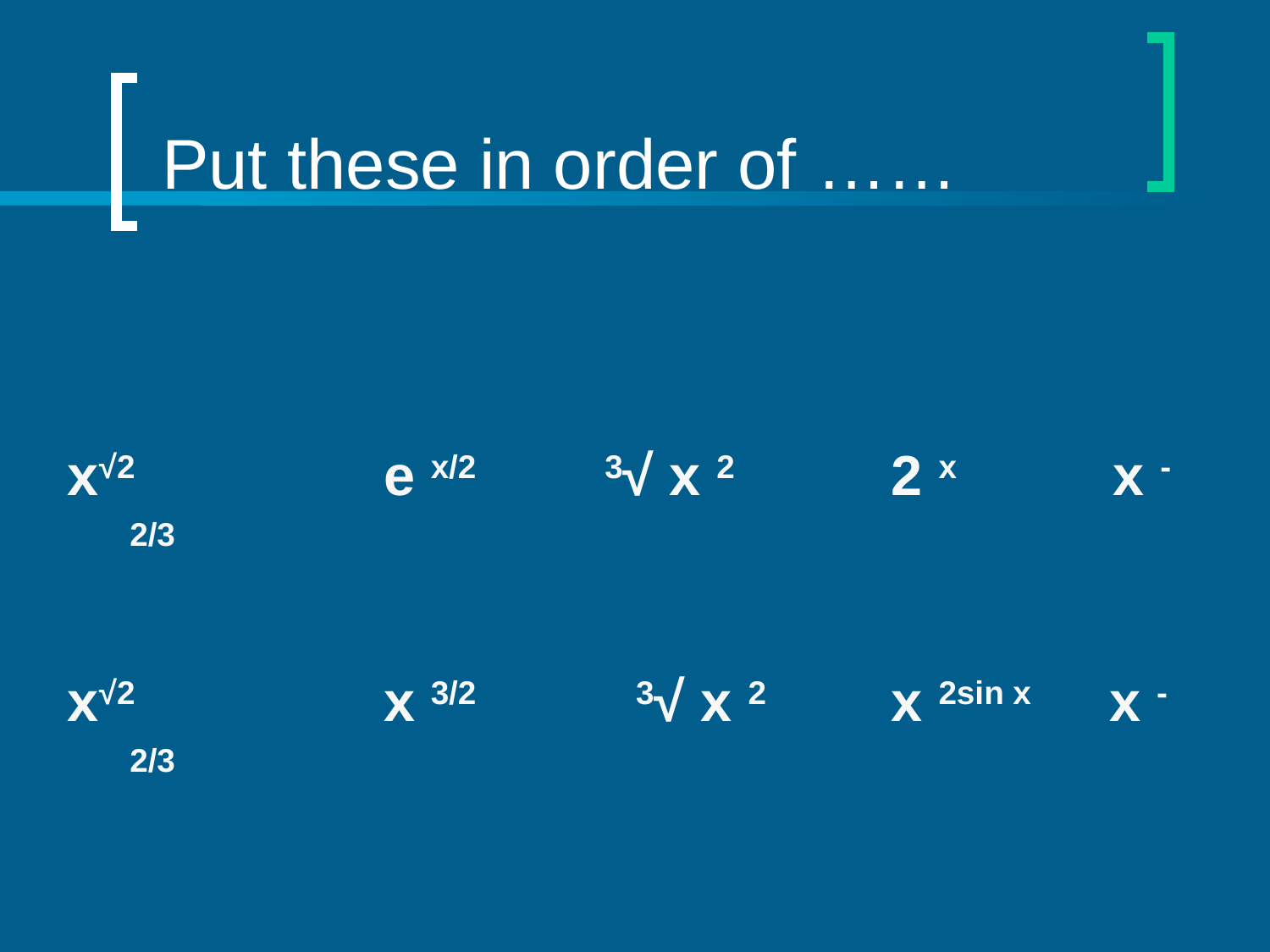

# Put these in order of ……

x√2		e x/2	      3√ x 2          2 x          x -2/3

x√2		x 3/2	        3√ x 2        x 2sin x     x -2/3